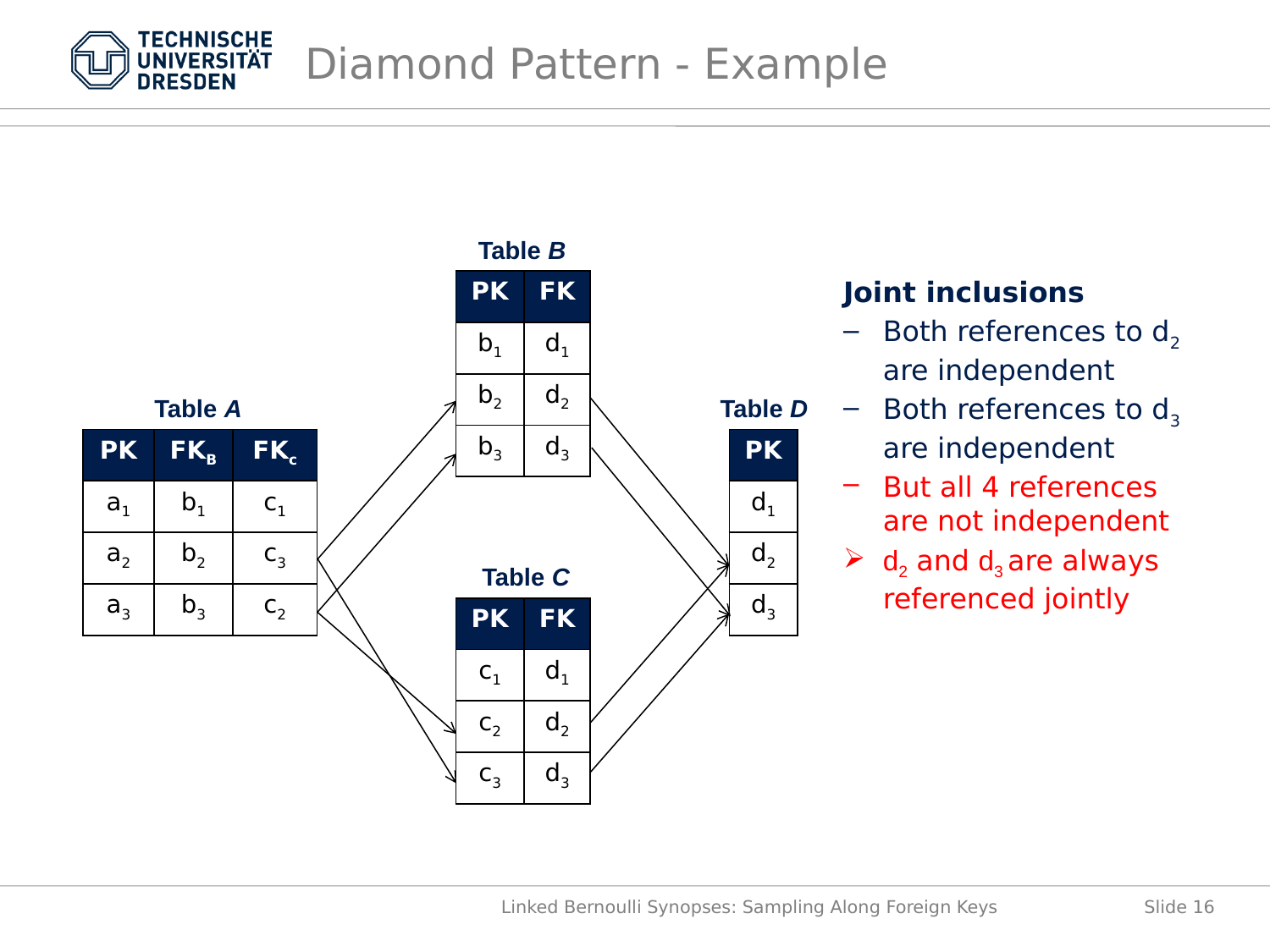

# Diamond Pattern - Example

Table B
Joint inclusions
Both references to d2 are independent
Both references to d3 are independent
But all 4 references are not independent
d2 and d3 are always referenced jointly
| PK | FK |
| --- | --- |
| b1 | d1 |
| b2 | d2 |
| b3 | d3 |
Table A
Table D
| PK | FKB | FKc |
| --- | --- | --- |
| a1 | b1 | c1 |
| a2 | b2 | c3 |
| a3 | b3 | c2 |
| PK |
| --- |
| d1 |
| d2 |
| d3 |
Table C
| PK | FK |
| --- | --- |
| c1 | d1 |
| c2 | d2 |
| c3 | d3 |

Linked Bernoulli Synopses: Sampling Along Foreign Keys
Slide 16